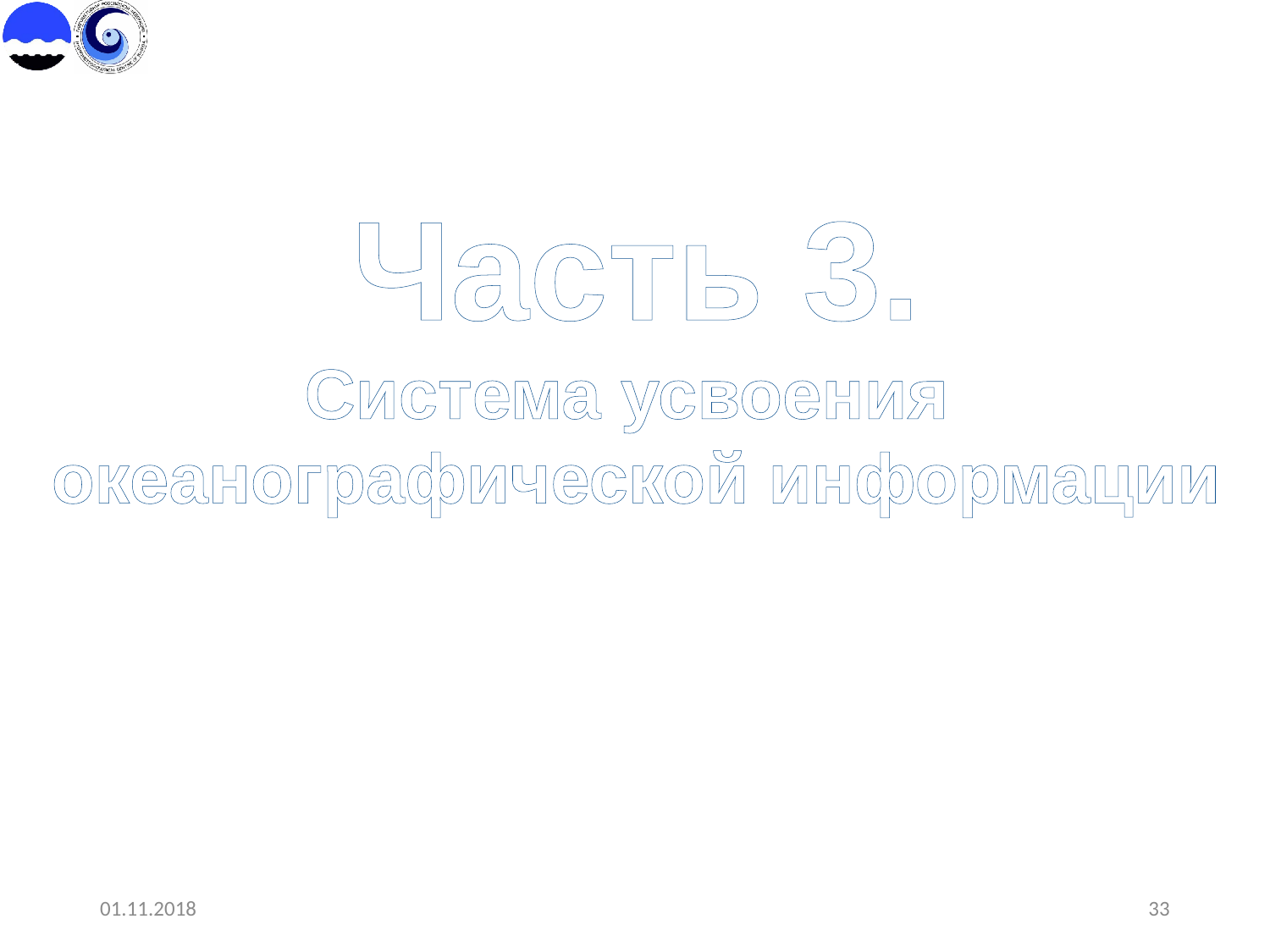

Часть 3.
Система усвоения
океанографической информации

01.11.2018
33